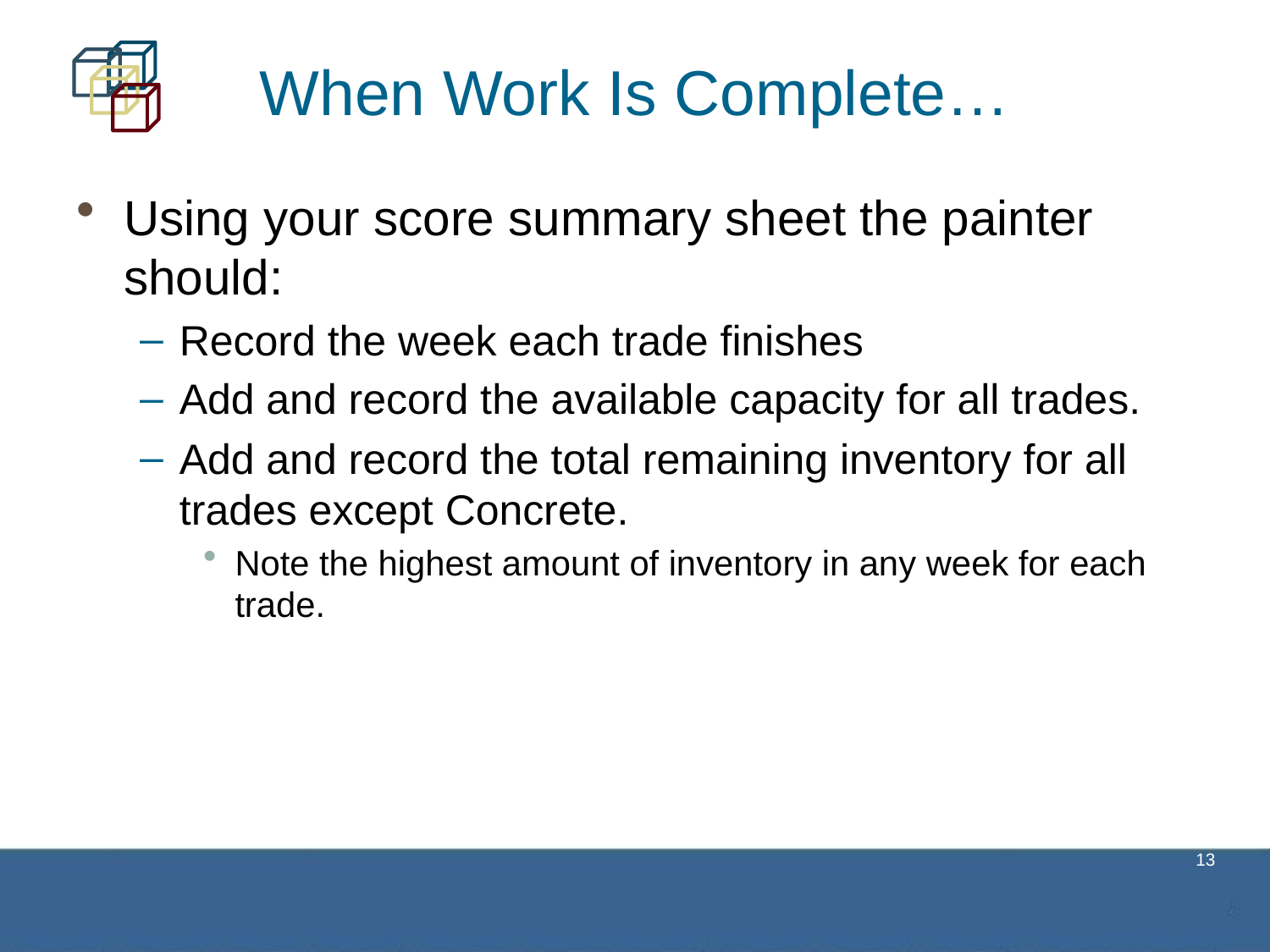

# When Work Is Complete…

Using your score summary sheet the painter should:
Record the week each trade finishes
Add and record the available capacity for all trades.
Add and record the total remaining inventory for all trades except Concrete.
Note the highest amount of inventory in any week for each trade.